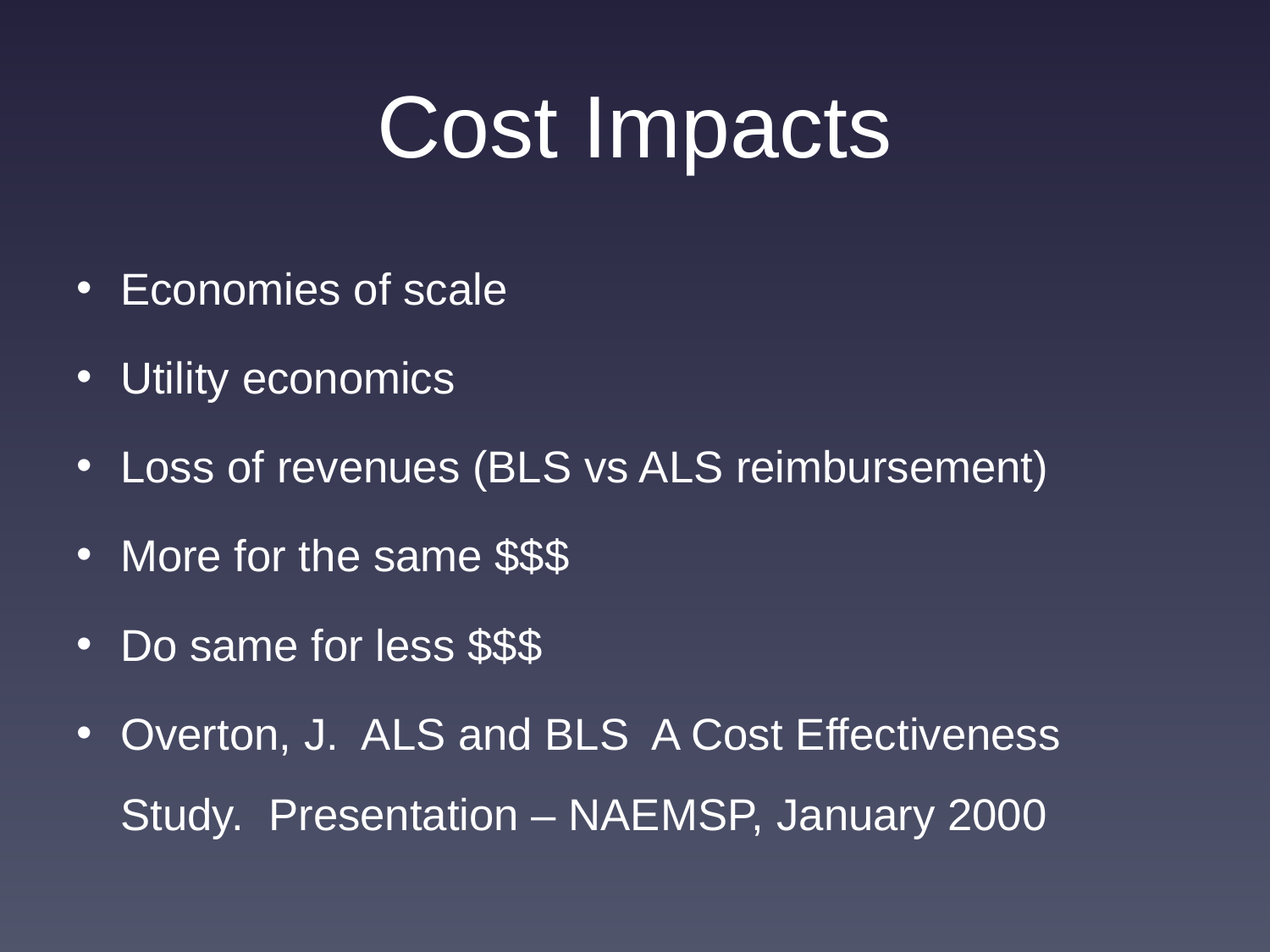

# Cost Impacts
Economies of scale
Utility economics
Loss of revenues (BLS vs ALS reimbursement)
More for the same $$$
Do same for less $$$
Overton, J.  ALS and BLS  A Cost Effectiveness Study.  Presentation – NAEMSP, January 2000